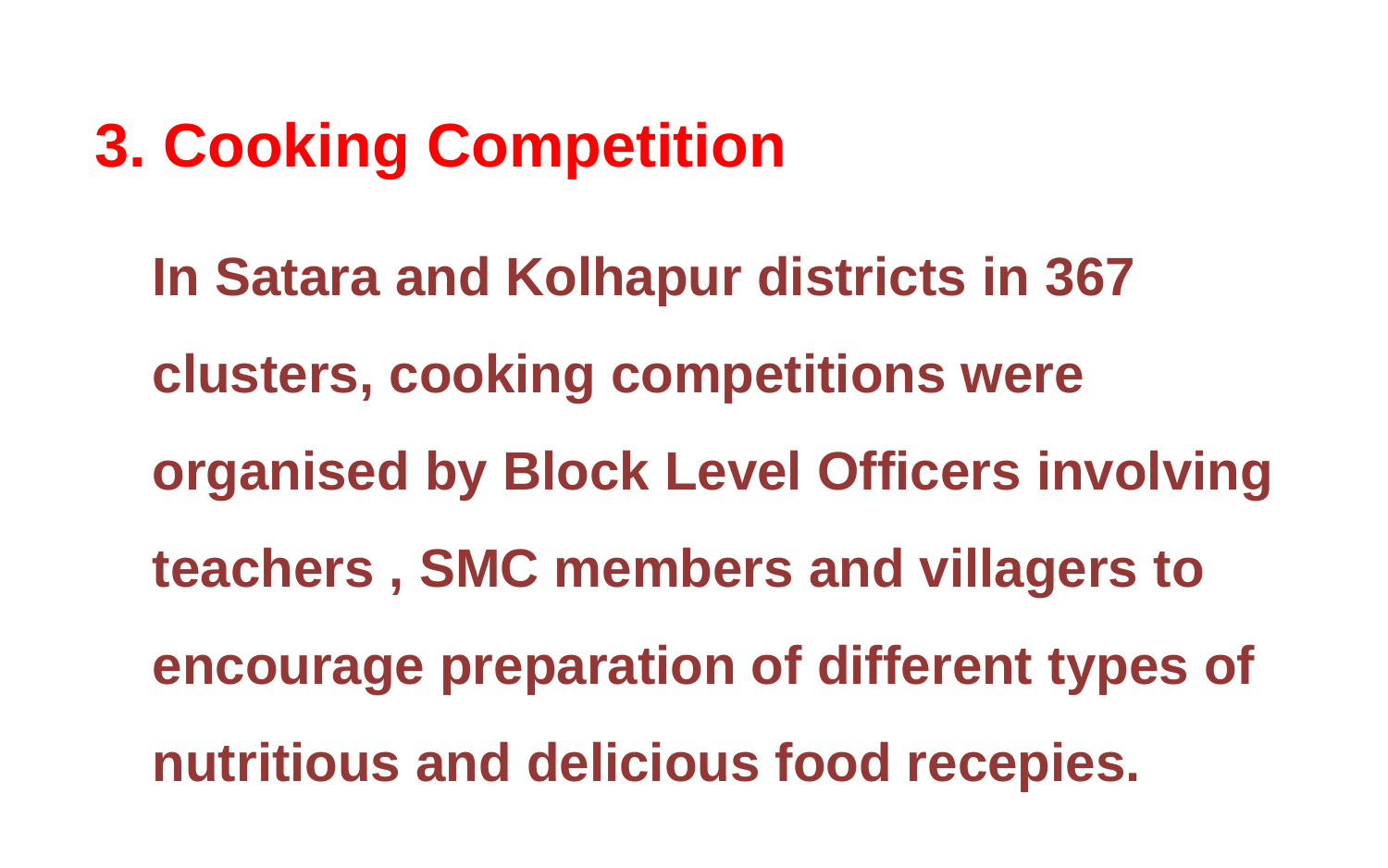

3. Cooking Competition
In Satara and Kolhapur districts in 367 clusters, cooking competitions were organised by Block Level Officers involving teachers , SMC members and villagers to encourage preparation of different types of nutritious and delicious food recepies.